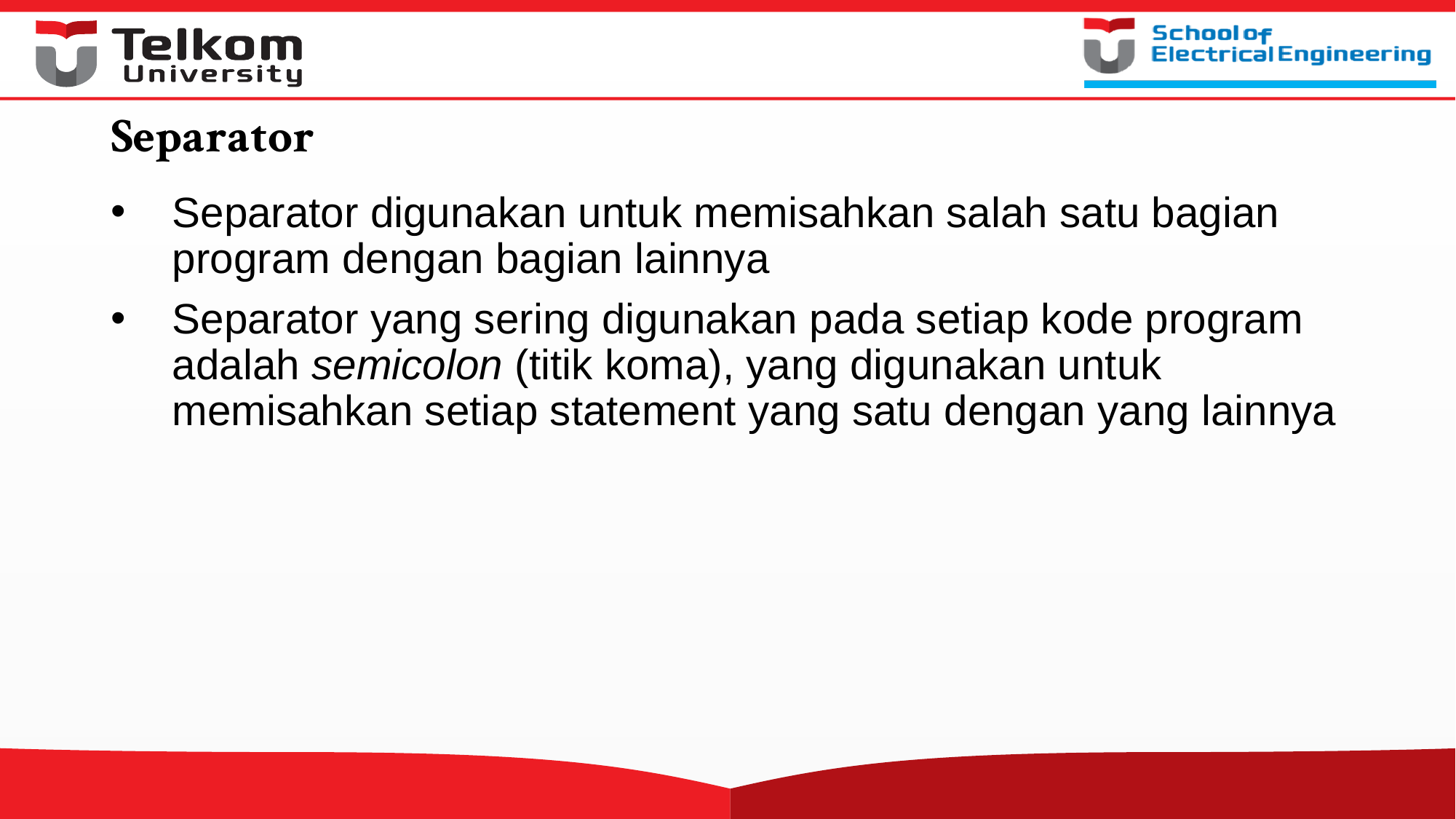

# Separator
Separator digunakan untuk memisahkan salah satu bagian program dengan bagian lainnya
Separator yang sering digunakan pada setiap kode program adalah semicolon (titik koma), yang digunakan untuk memisahkan setiap statement yang satu dengan yang lainnya